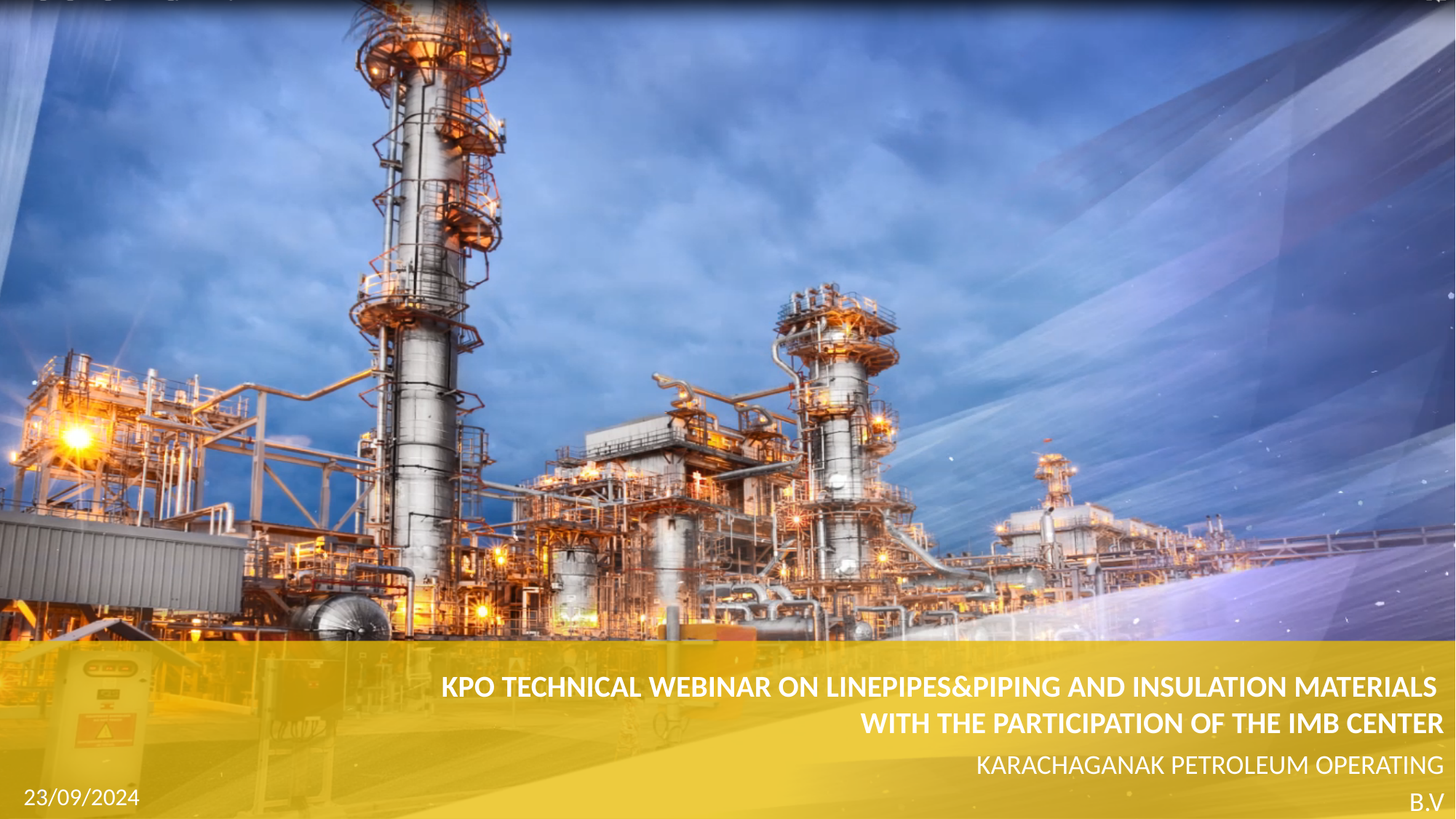

KPO TECHNICAL WEBINAR ON LINEPIPES&PIPING AND INSULATION MATERIALS
WITH THE PARTICIPATION OF THE IMB CENTER
KARACHAGANAK PETROLEUM OPERATING B.V
1
23/09/2024